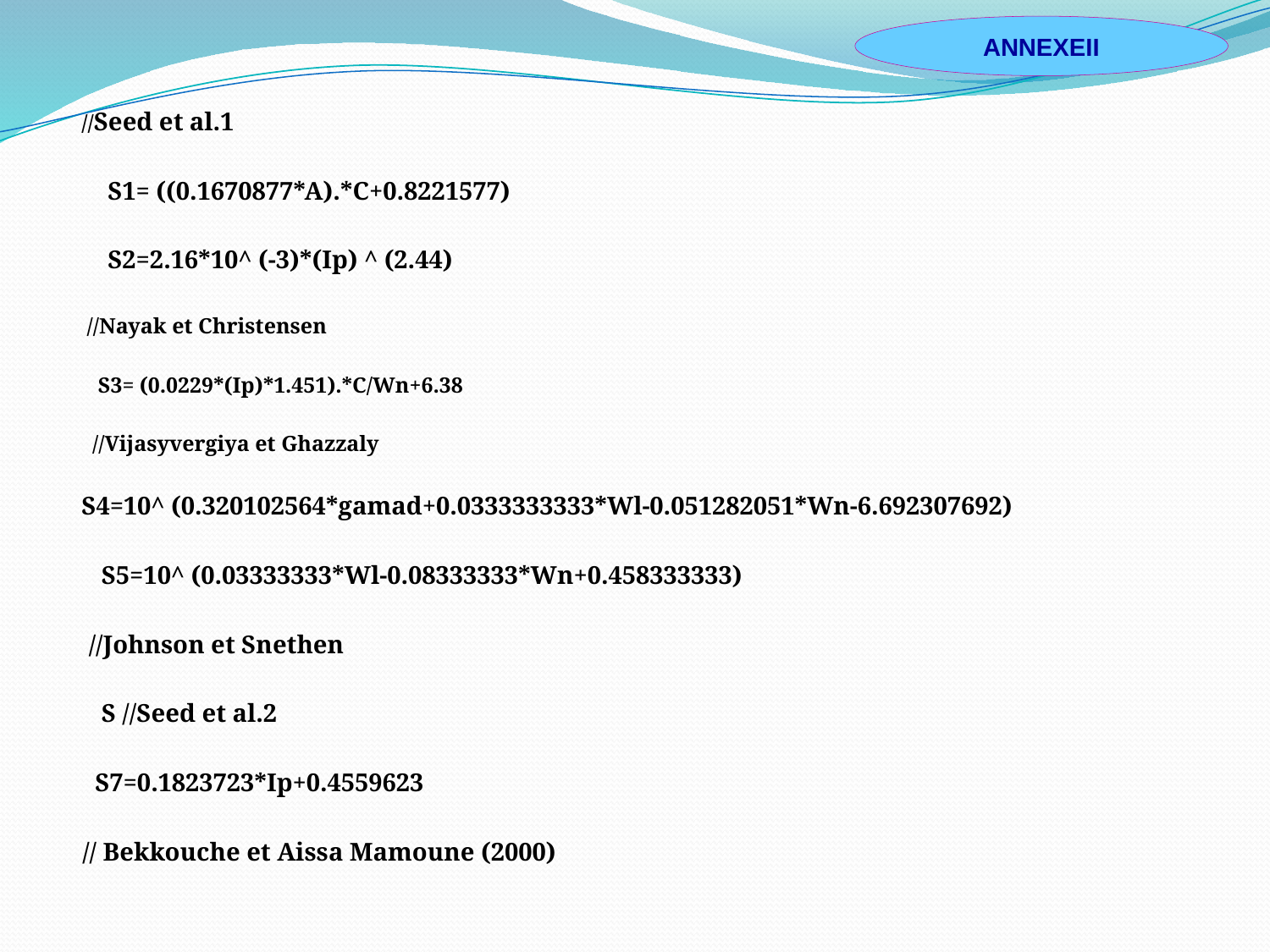

ANNEXEII

 //Seed et al.1

     S1= ((0.1670877*A).*C+0.8221577)

     S2=2.16*10^ (-3)*(Ip) ^ (2.44)

  //Nayak et Christensen

    S3= (0.0229*(Ip)*1.451).*C/Wn+6.38

   //Vijasyvergiya et Ghazzaly

 S4=10^ (0.320102564*gamad+0.0333333333*Wl-0.051282051*Wn-6.692307692)

    S5=10^ (0.03333333*Wl-0.08333333*Wn+0.458333333)

  //Johnson et Snethen

    S //Seed et al.2

   S7=0.1823723*Ip+0.4559623

 // Bekkouche et Aissa Mamoune (2000)